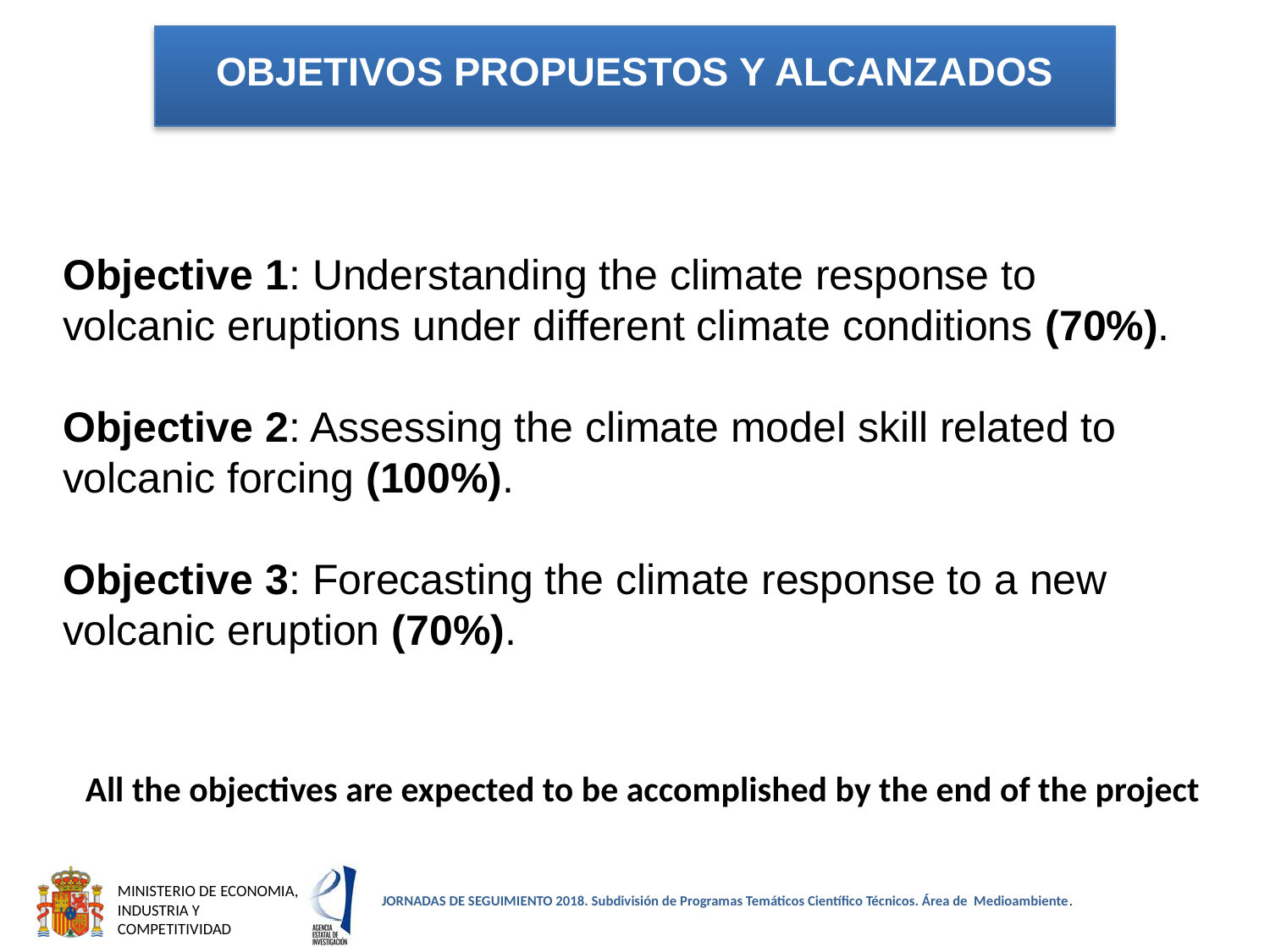

OBJETIVOS PROPUESTOS Y ALCANZADOS
Objective 1: Understanding the climate response to volcanic eruptions under different climate conditions (70%).

Objective 2: Assessing the climate model skill related to volcanic forcing (100%).

Objective 3: Forecasting the climate response to a new volcanic eruption (70%).
All the objectives are expected to be accomplished by the end of the project